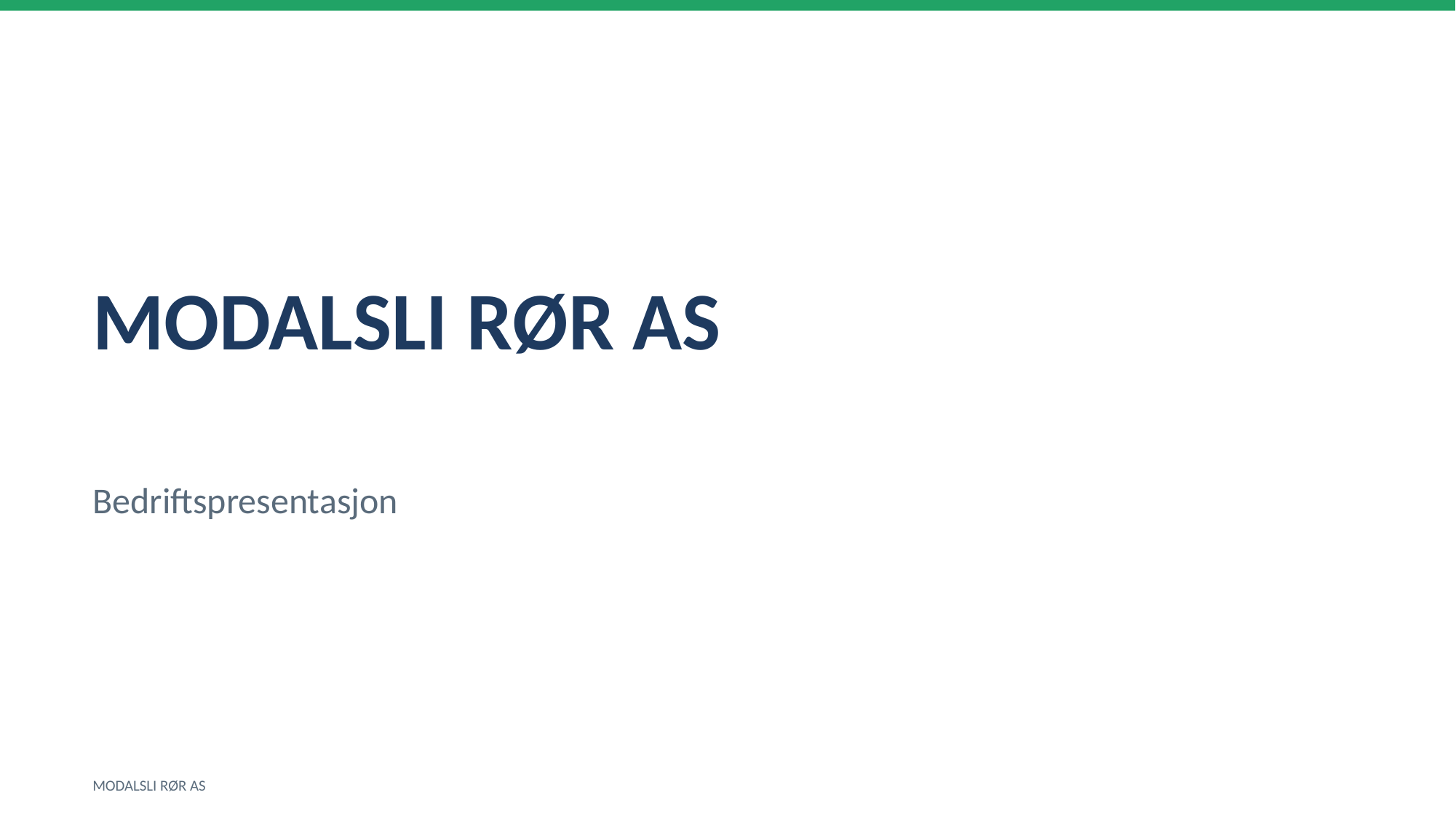

MODALSLI RØR AS
Bedriftspresentasjon
MODALSLI RØR AS